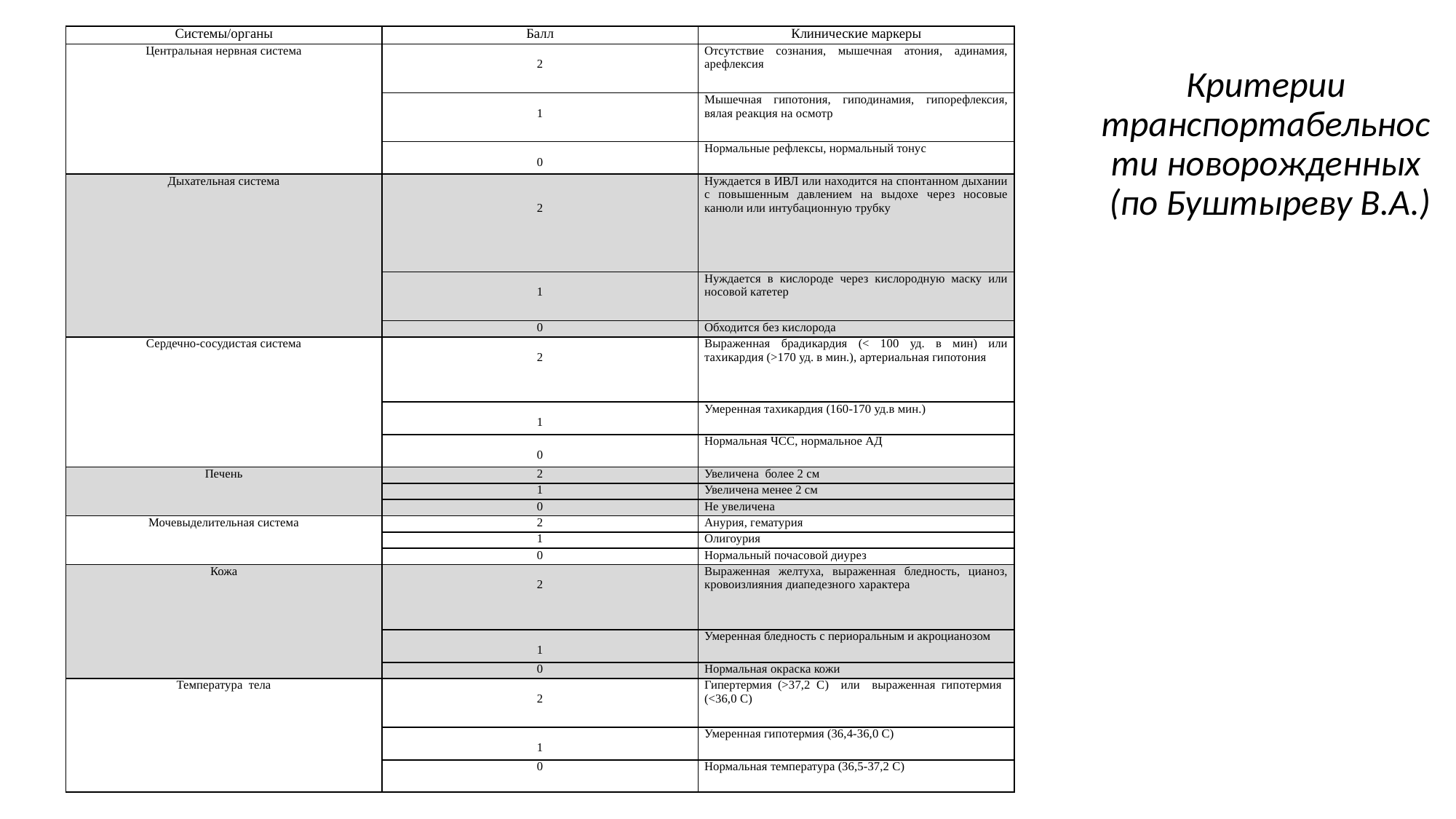

| Системы/органы | Балл | Клинические маркеры |
| --- | --- | --- |
| Центральная нервная система | 2 | Отсутствие сознания, мышечная атония, адинамия, арефлексия |
|  | 1 | Мышечная гипотония, гиподинамия, гипорефлексия, вялая реакция на осмотр |
|  | 0 | Нормальные рефлексы, нормальный тонус |
| Дыхательная система | 2 | Нуждается в ИВЛ или находится на спонтанном дыхании с повышенным давлением на выдохе через носовые канюли или интубационную трубку |
|  | 1 | Нуждается в кислороде через кислородную маску или носовой катетер |
|  | 0 | Обходится без кислорода |
| Сердечно-сосудистая система | 2 | Выраженная брадикардия (< 100 уд. в мин) или тахикардия (>170 уд. в мин.), артериальная гипотония |
|  | 1 | Умеренная тахикардия (160-170 уд.в мин.) |
|  | 0 | Нормальная ЧСС, нормальное АД |
| Печень | 2 | Увеличена более 2 см |
|  | 1 | Увеличена менее 2 см |
|  | 0 | Не увеличена |
| Мочевыделительная система | 2 | Анурия, гематурия |
|  | 1 | Олигоурия |
|  | 0 | Нормальный почасовой диурез |
| Кожа | 2 | Выраженная желтуха, выраженная бледность, цианоз, кровоизлияния диапедезного характера |
|  | 1 | Умеренная бледность с периоральным и акроцианозом |
|  | 0 | Нормальная окраска кожи |
| Температура тела | 2 | Гипертермия (>37,2 C) или выраженная гипотермия (<36,0 C) |
|  | 1 | Умеренная гипотермия (36,4-36,0 С) |
|  | 0 | Нормальная температура (36,5-37,2 С) |
# Критерии транспортабельности новорожденных (по Буштыреву В.А.)